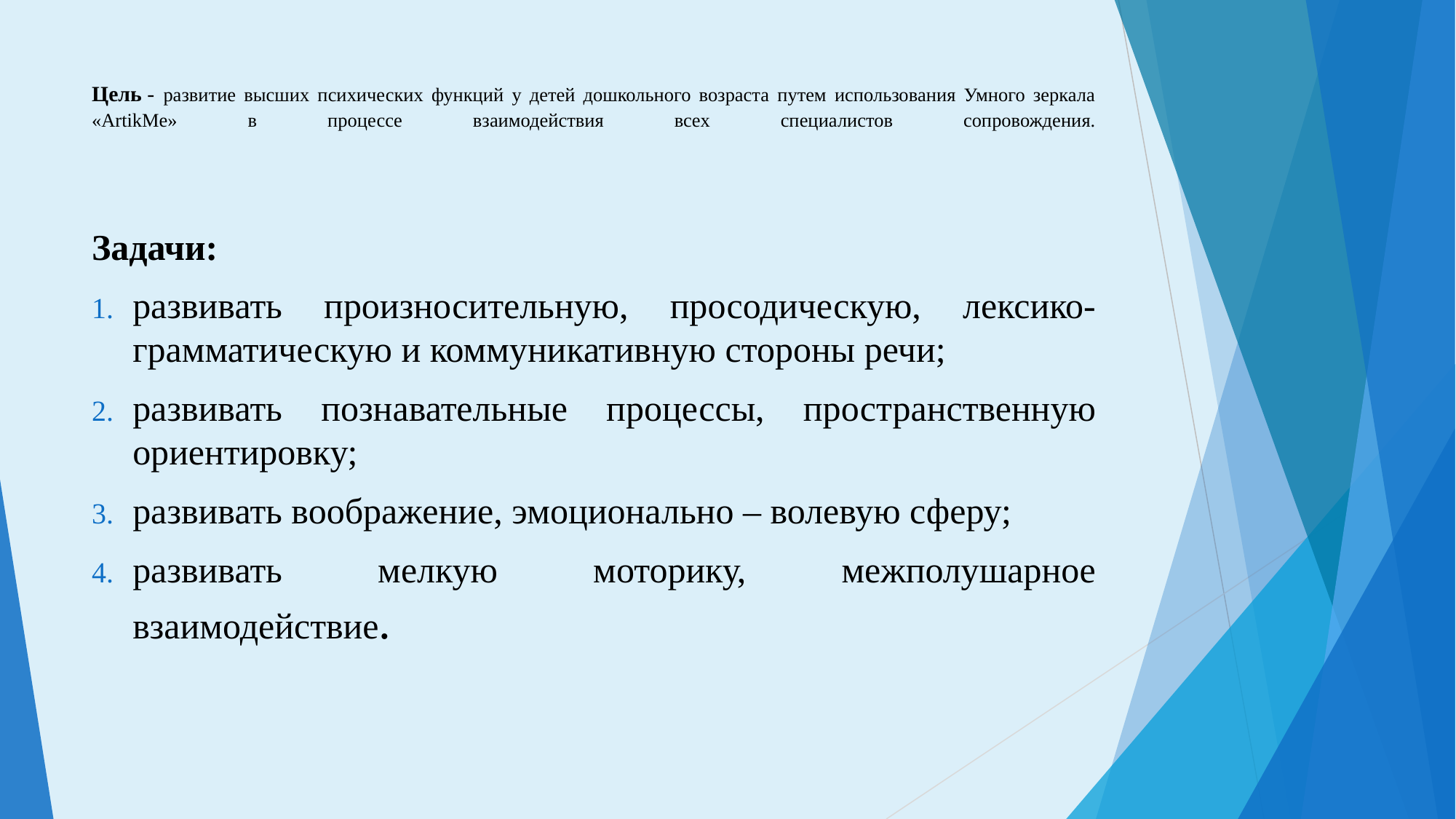

# Цель - развитие высших психических функций у детей дошкольного возраста путем использования Умного зеркала «ArtikMe» в процессе взаимодействия всех специалистов сопровождения.
Задачи:
развивать произносительную, просодическую, лексико-грамматическую и коммуникативную стороны речи;
развивать познавательные процессы, пространственную ориентировку;
развивать воображение, эмоционально – волевую сферу;
развивать мелкую моторику, межполушарное взаимодействие.